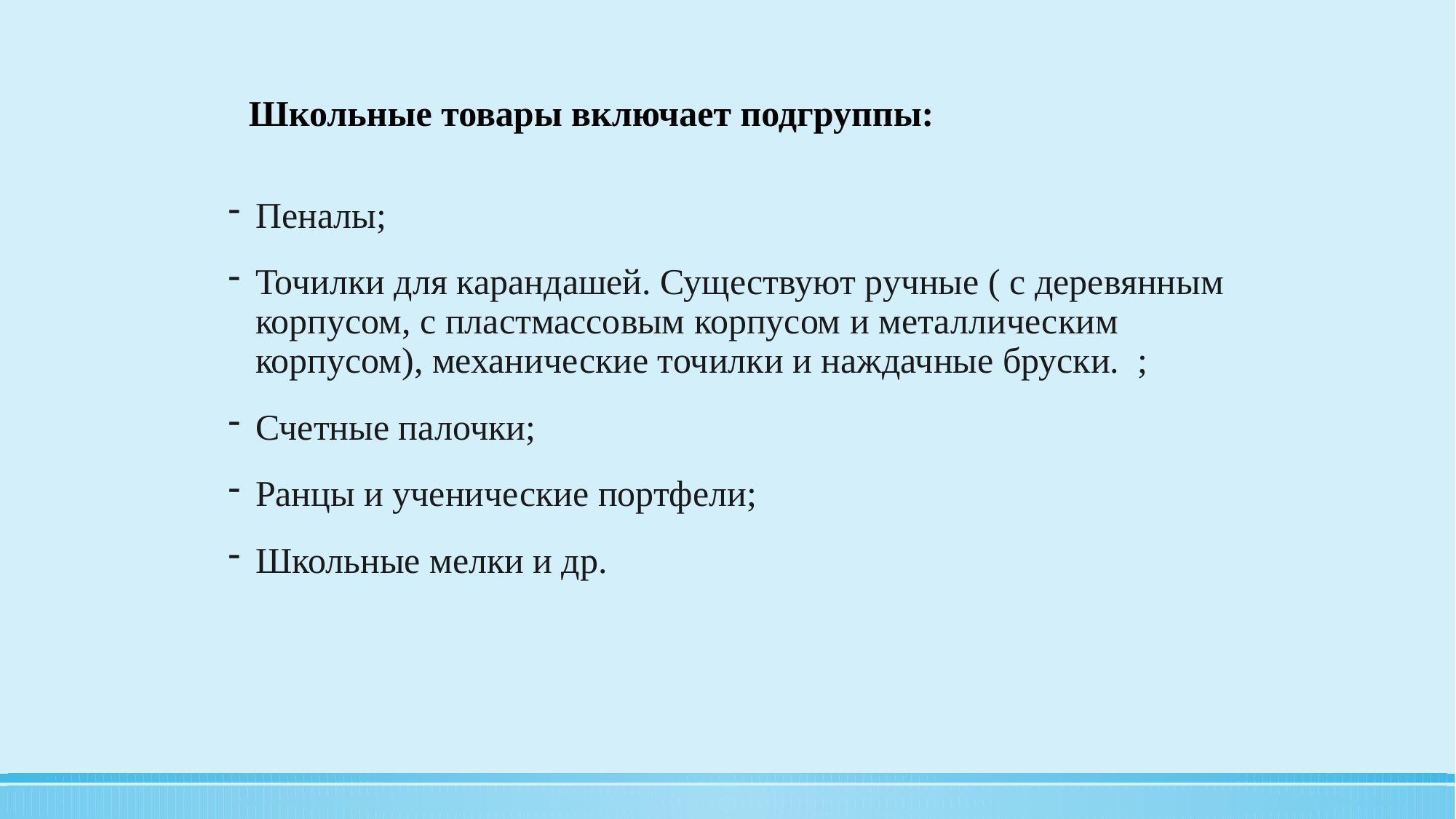

# Школьные товары включает подгруппы:
Пеналы;
Точилки для карандашей. Существуют ручные ( с деревянным корпусом, с пластмассовым корпусом и металлическим корпусом), механические точилки и наждачные бруски.  ;
Счетные палочки;
Ранцы и ученические портфели;
Школьные мелки и др.